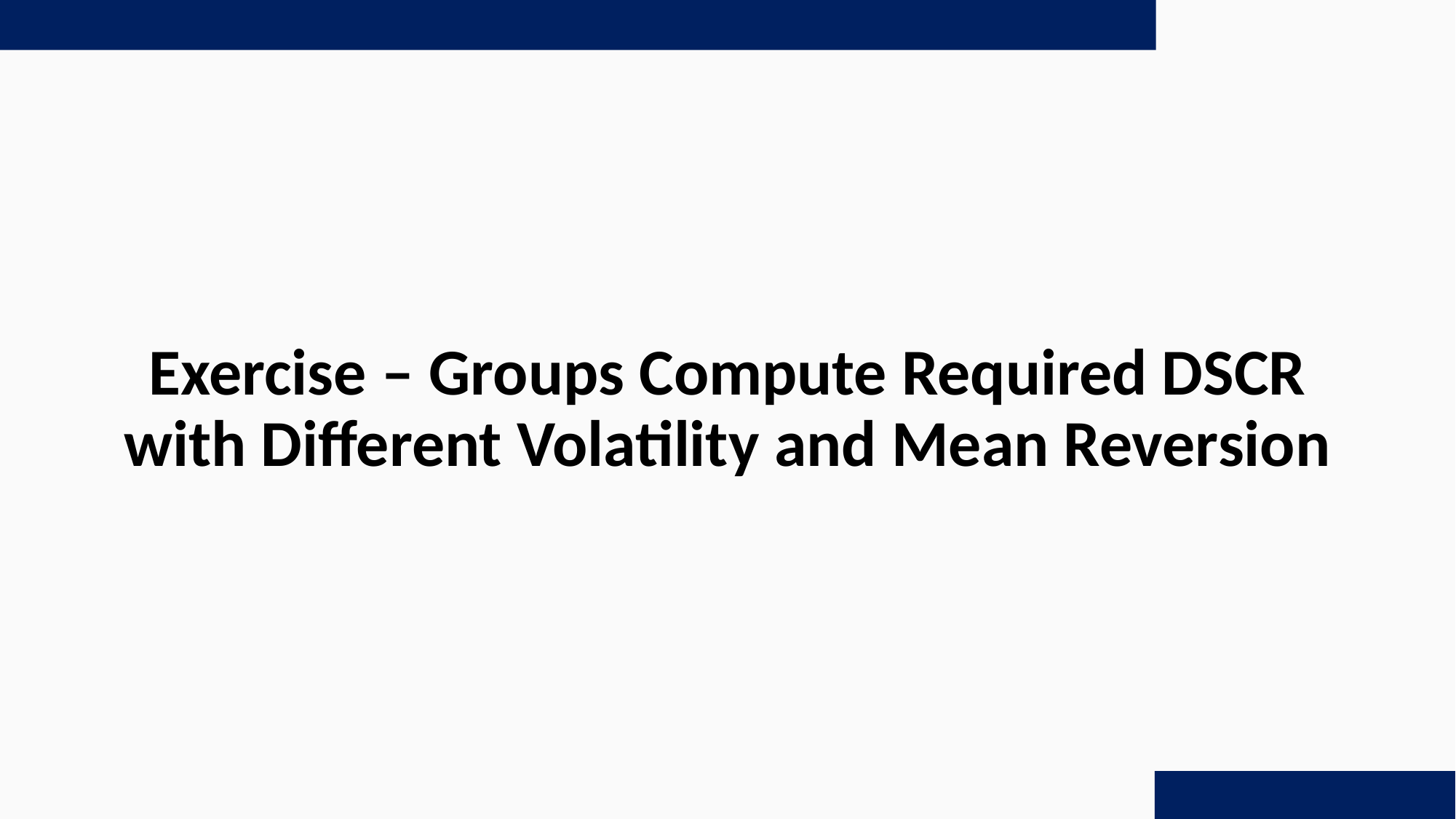

# Exercise – Groups Compute Required DSCR with Different Volatility and Mean Reversion